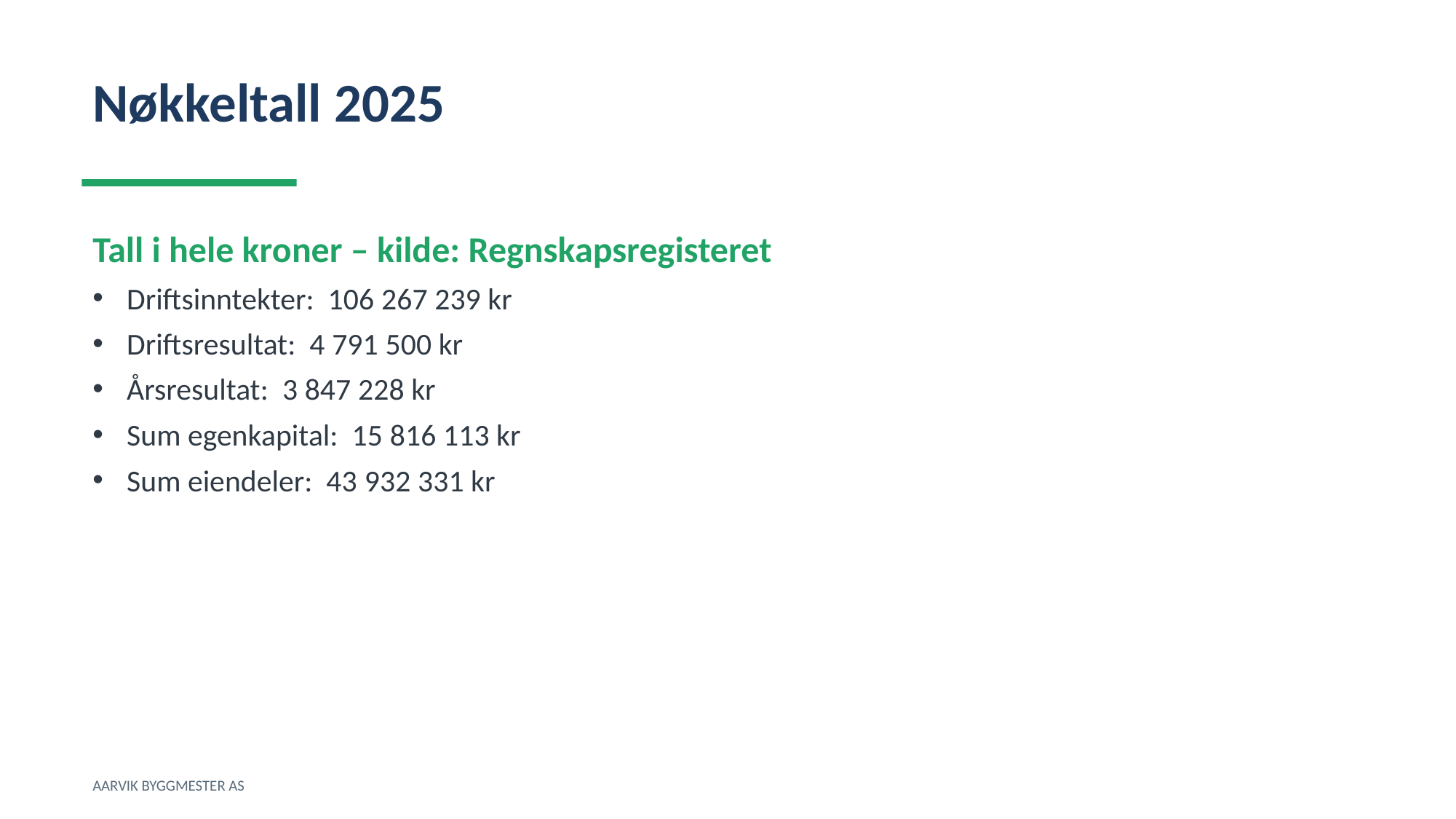

Nøkkeltall 2025

Tall i hele kroner – kilde: Regnskapsregisteret
Driftsinntekter:  106 267 239 kr
Driftsresultat:  4 791 500 kr
Årsresultat:  3 847 228 kr
Sum egenkapital:  15 816 113 kr
Sum eiendeler:  43 932 331 kr
AARVIK BYGGMESTER AS